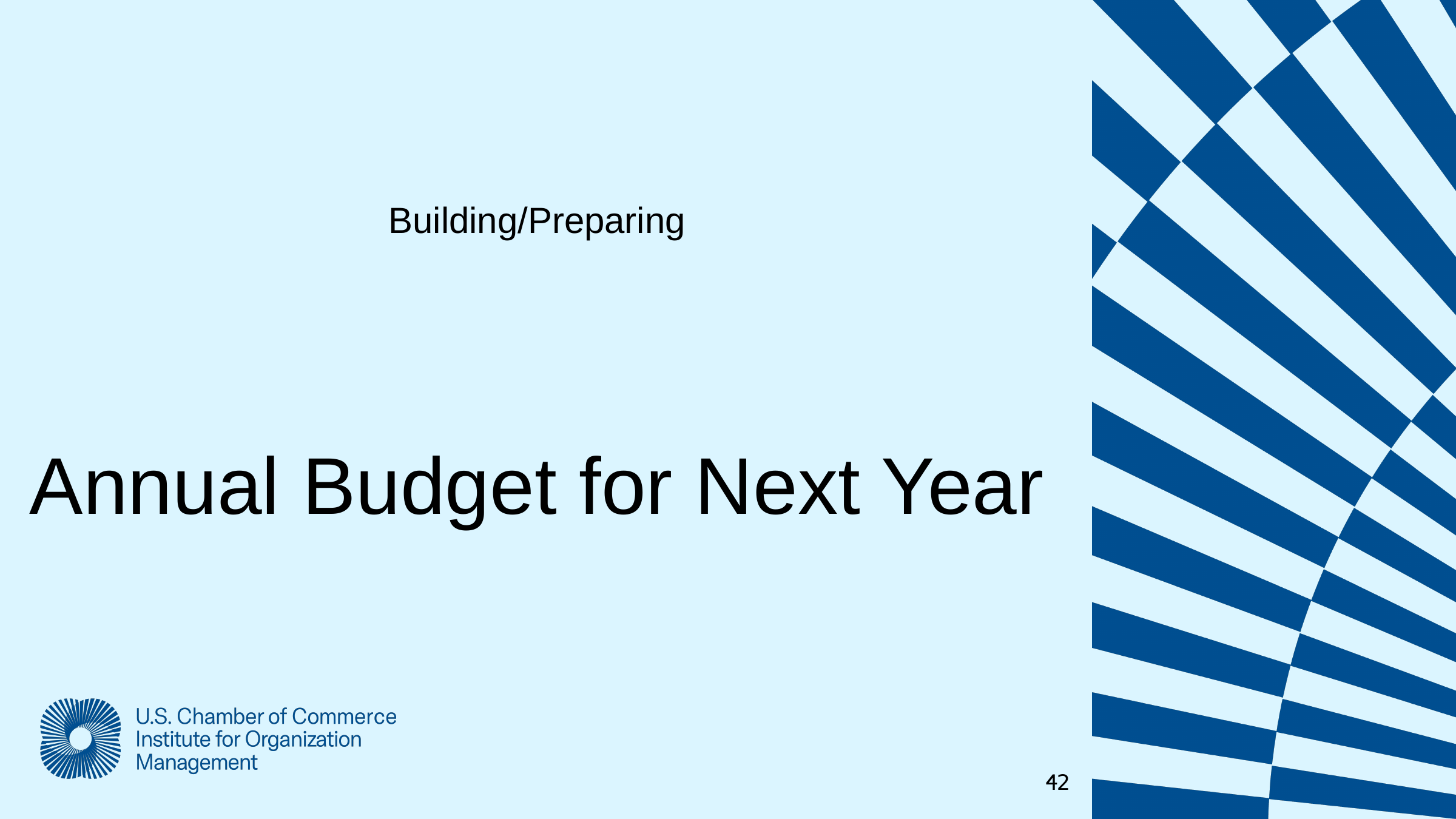

Building/Preparing
Annual Budget for Next Year
42